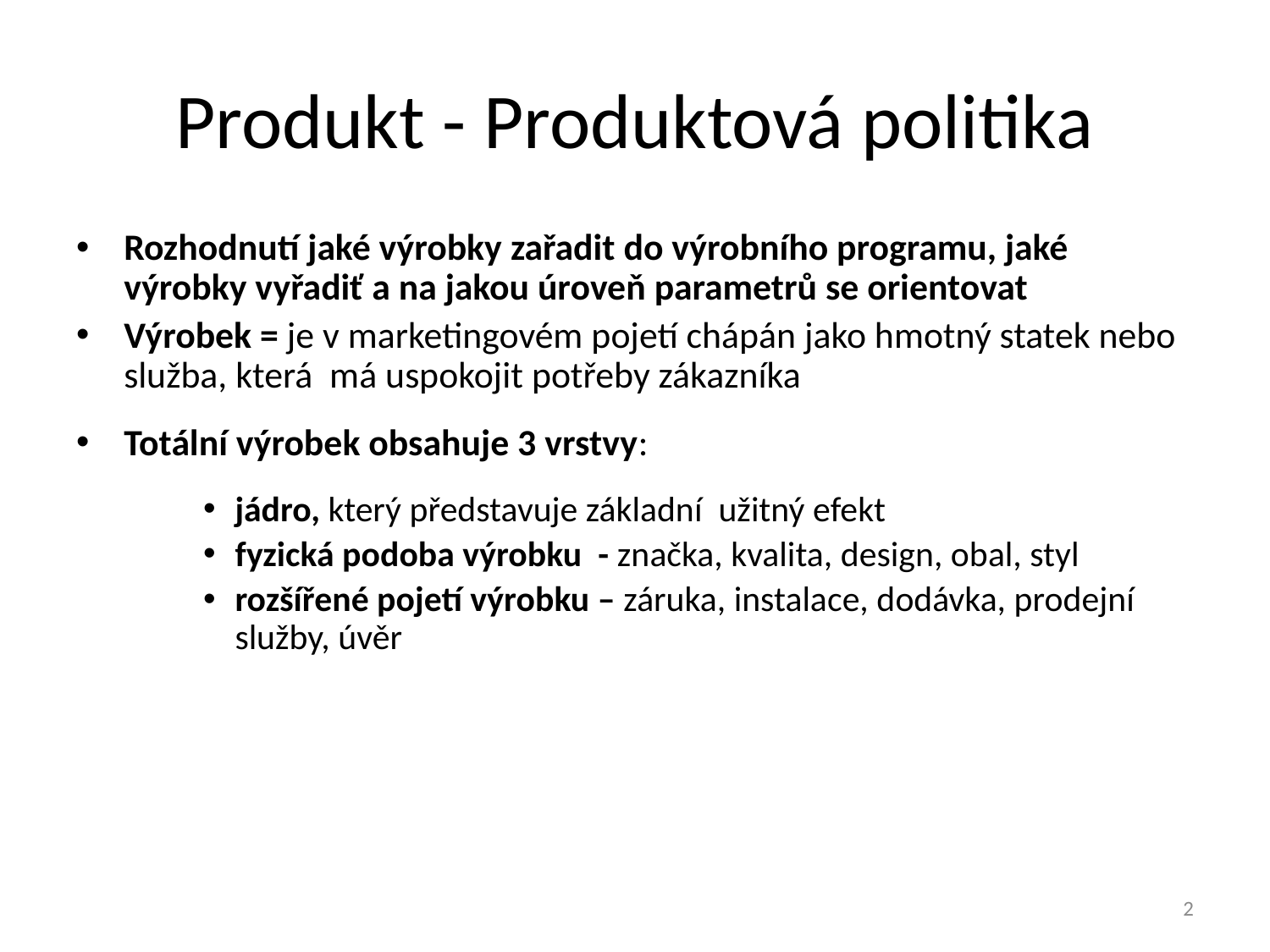

# Produkt - Produktová politika
Rozhodnutí jaké výrobky zařadit do výrobního programu, jaké výrobky vyřadiť a na jakou úroveň parametrů se orientovat
Výrobek = je v marketingovém pojetí chápán jako hmotný statek nebo služba, která  má uspokojit potřeby zákazníka

Totální výrobek obsahuje 3 vrstvy:

jádro, který představuje základní  užitný efekt
fyzická podoba výrobku  - značka, kvalita, design, obal, styl
rozšířené pojetí výrobku – záruka, instalace, dodávka, prodejní služby, úvěr

2